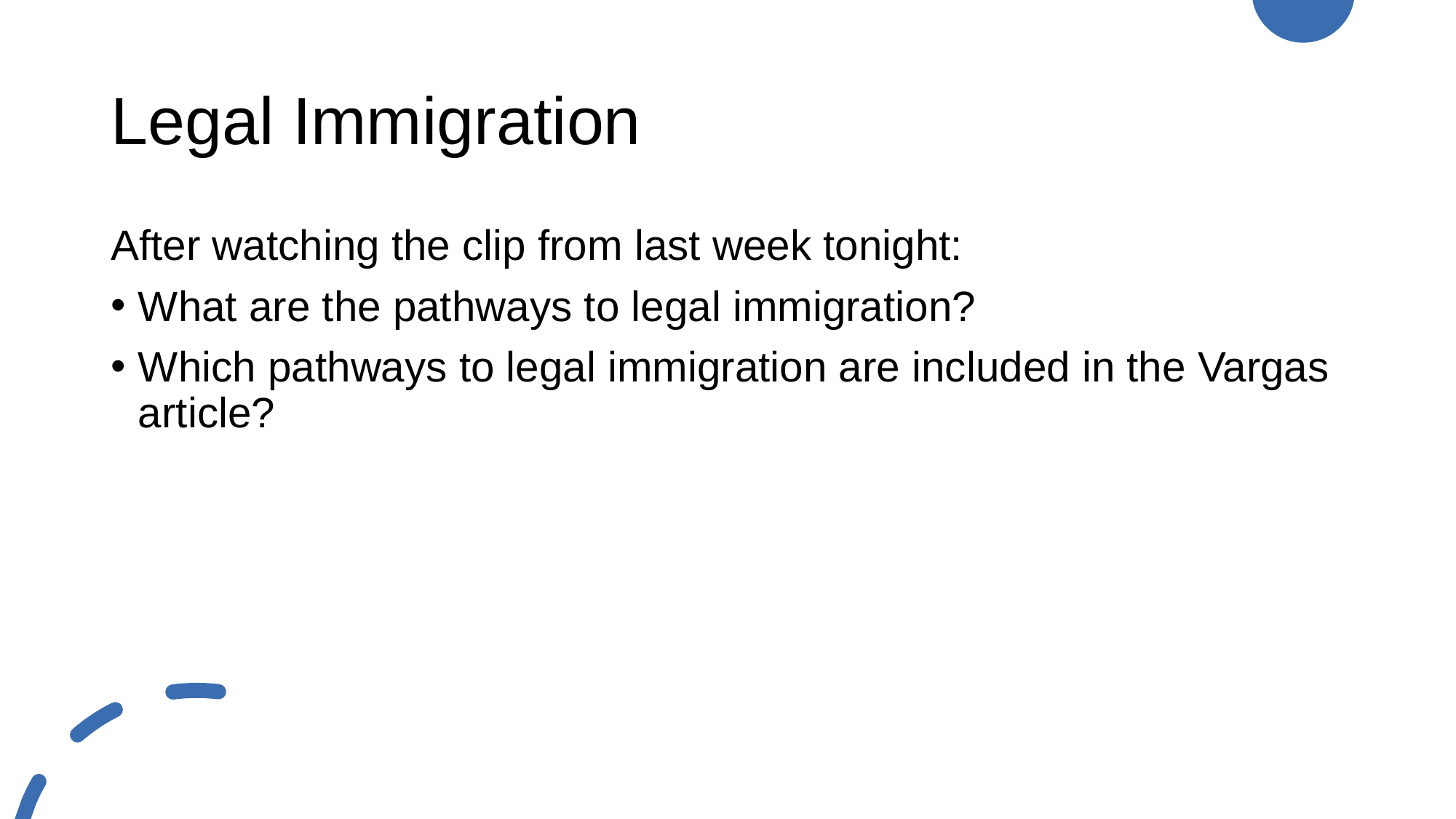

# Legal Immigration
After watching the clip from last week tonight:
What are the pathways to legal immigration?
Which pathways to legal immigration are included in the Vargas article?